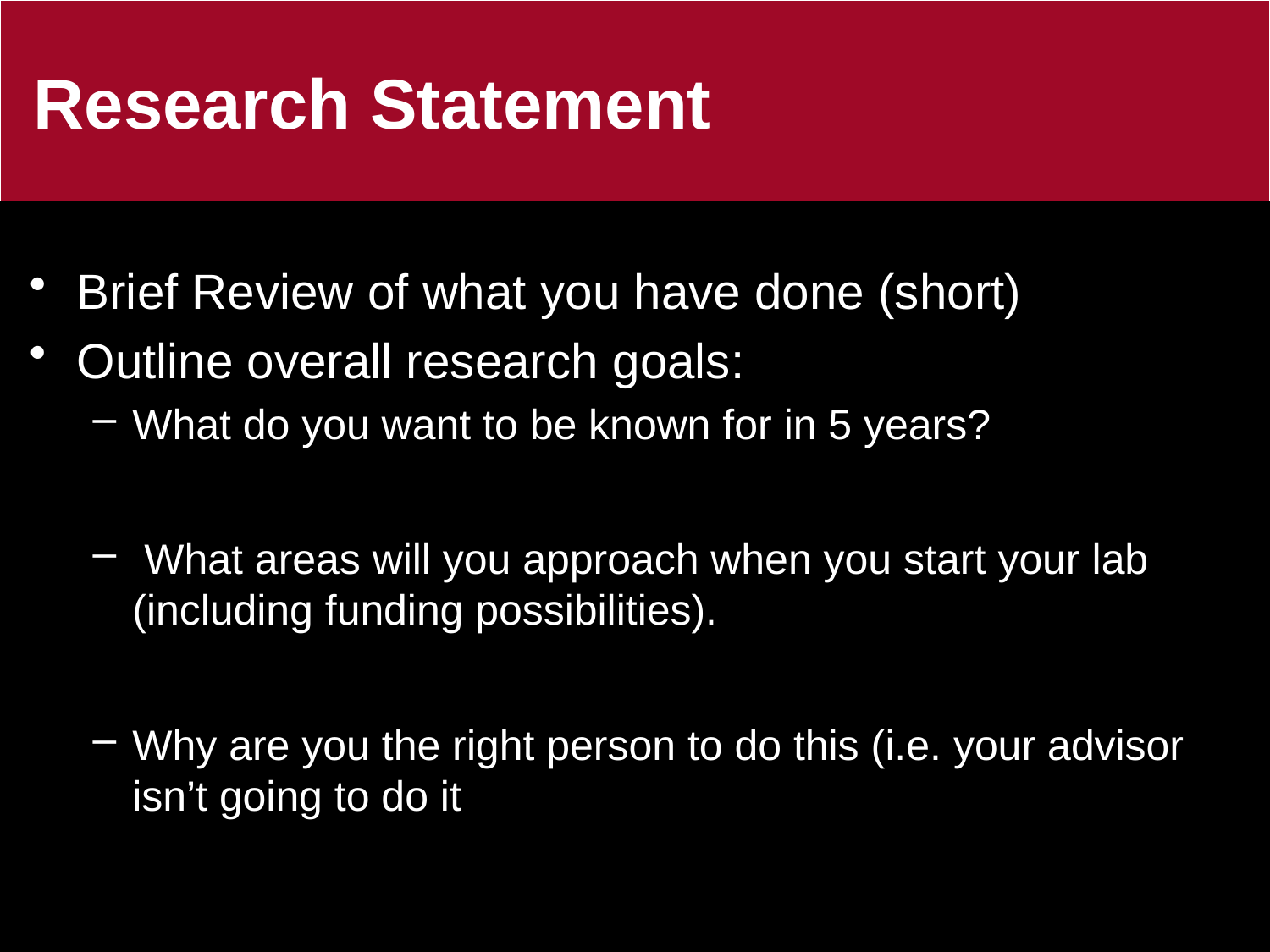

# Research Statement
Brief Review of what you have done (short)
Outline overall research goals:
What do you want to be known for in 5 years?

 What areas will you approach when you start your lab (including funding possibilities).

Why are you the right person to do this (i.e. your advisor isn’t going to do it